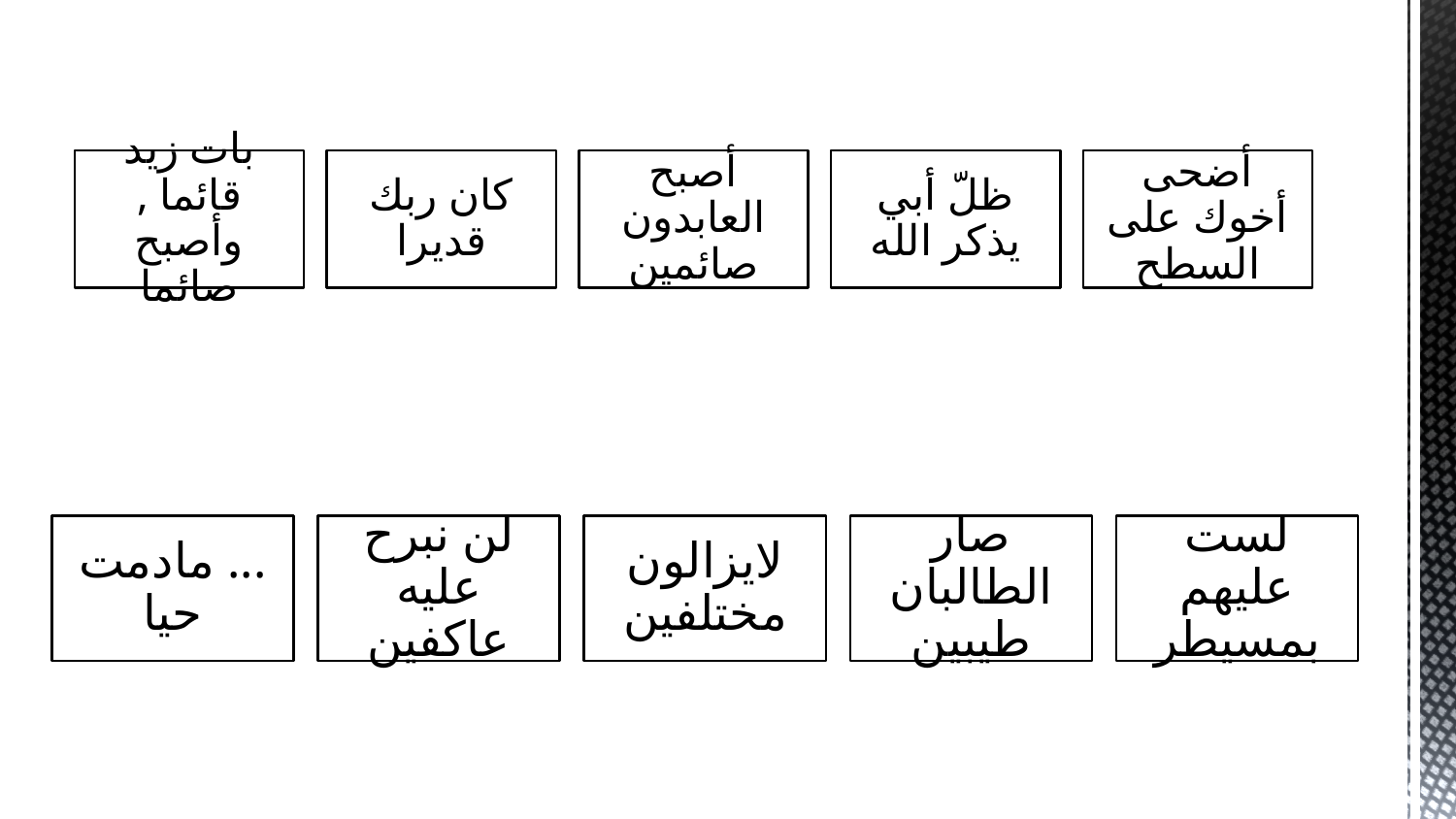

بات زيد قائما , وأصبح صائما
كان ربك قديرا
أصبح العابدون صائمين
ظلّ أبي يذكر الله
أضحى أخوك على السطح
... مادمت حيا
لن نبرح عليه عاكفين
لايزالون مختلفين
صار الطالبان طيبين
لست عليهم بمسيطر